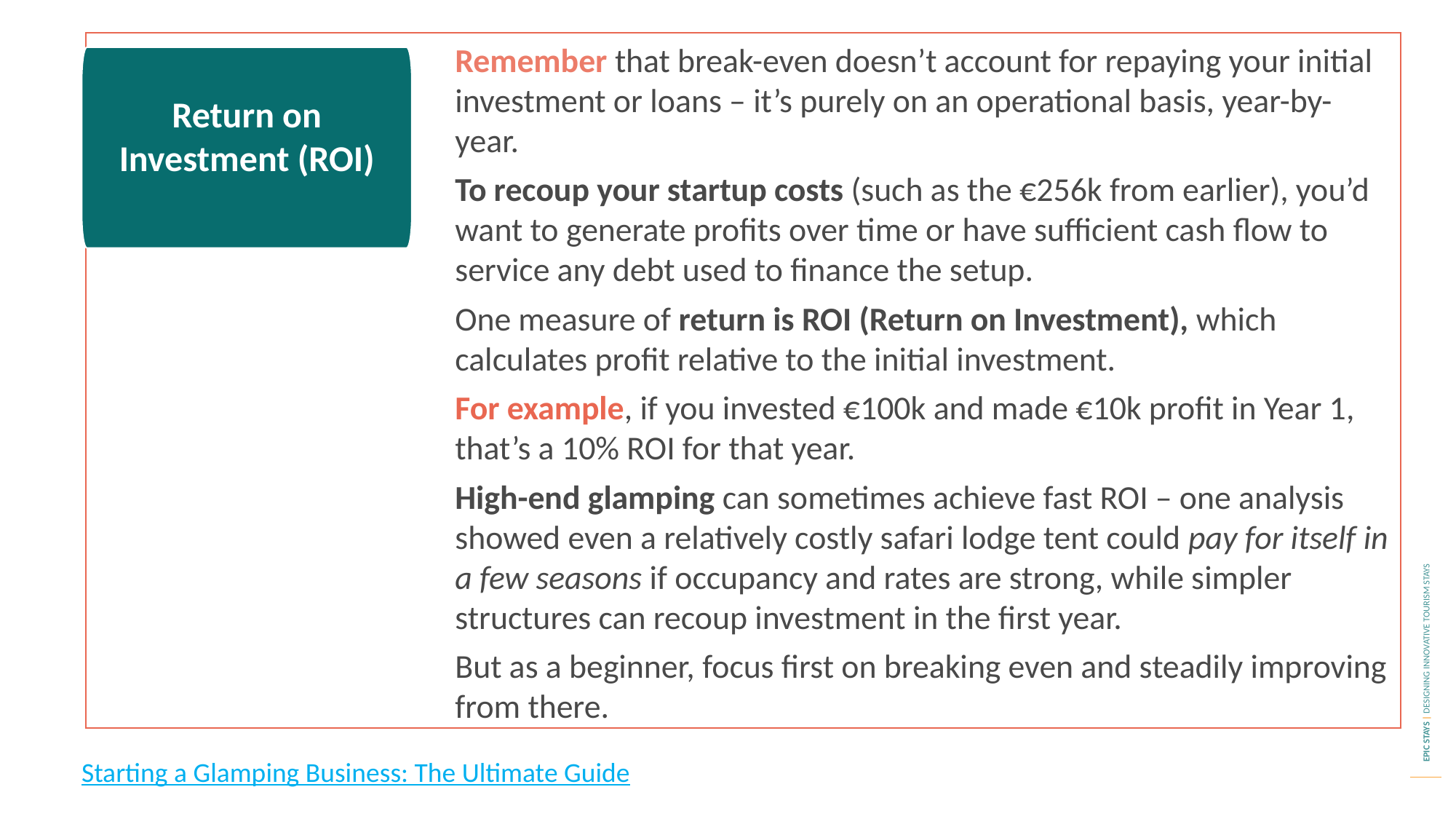

Remember that break-even doesn’t account for repaying your initial investment or loans – it’s purely on an operational basis, year-by-year.
To recoup your startup costs (such as the €256k from earlier), you’d want to generate profits over time or have sufficient cash flow to service any debt used to finance the setup.
One measure of return is ROI (Return on Investment), which calculates profit relative to the initial investment.
For example, if you invested €100k and made €10k profit in Year 1, that’s a 10% ROI for that year.
High-end glamping can sometimes achieve fast ROI – one analysis showed even a relatively costly safari lodge tent could pay for itself in a few seasons if occupancy and rates are strong, while simpler structures can recoup investment in the first year.
But as a beginner, focus first on breaking even and steadily improving from there.

Return on Investment (ROI)
Starting a Glamping Business: The Ultimate Guide